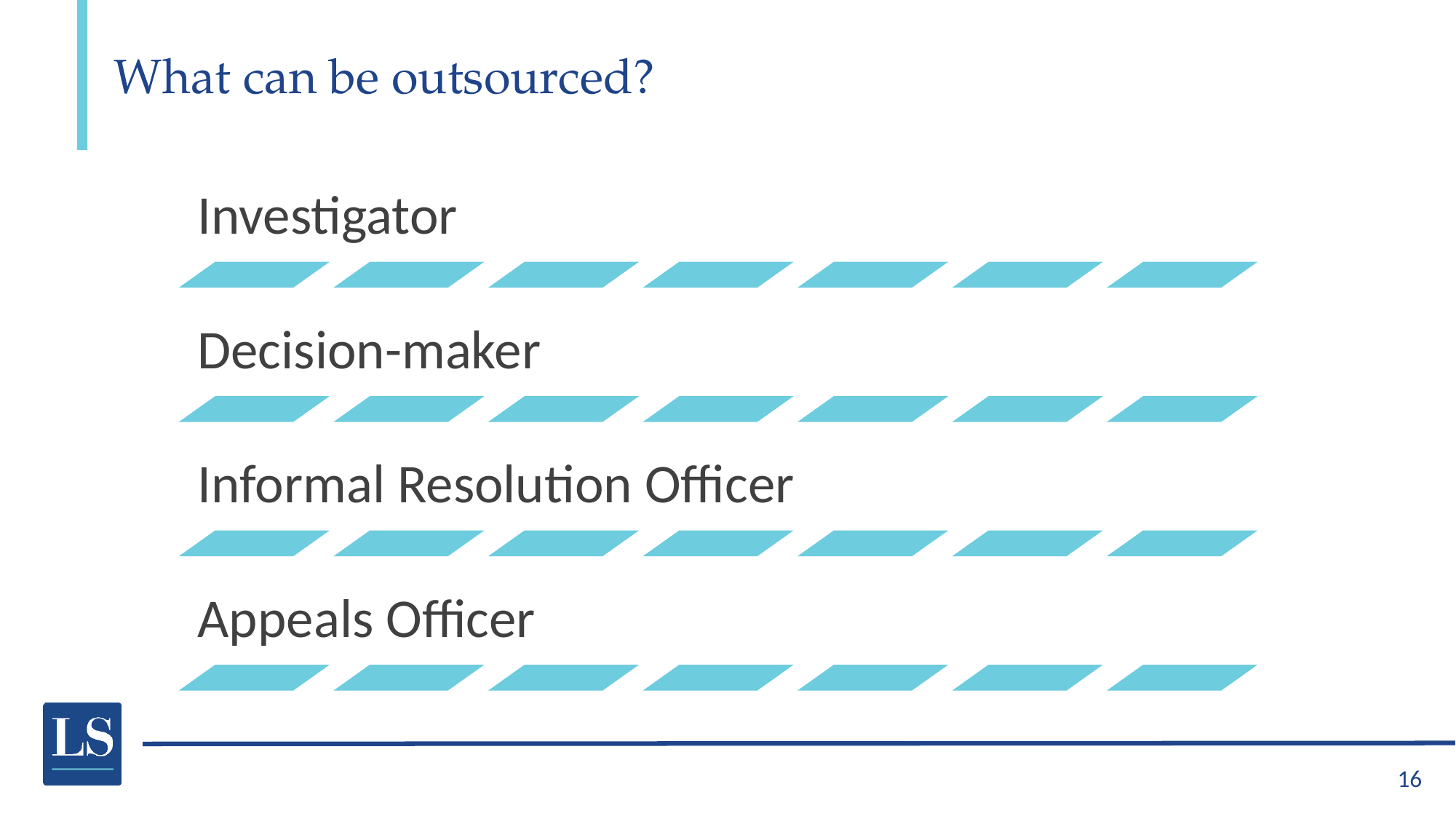

# What can be outsourced?
Investigator
Decision-maker
Informal Resolution Officer
Appeals Officer
16